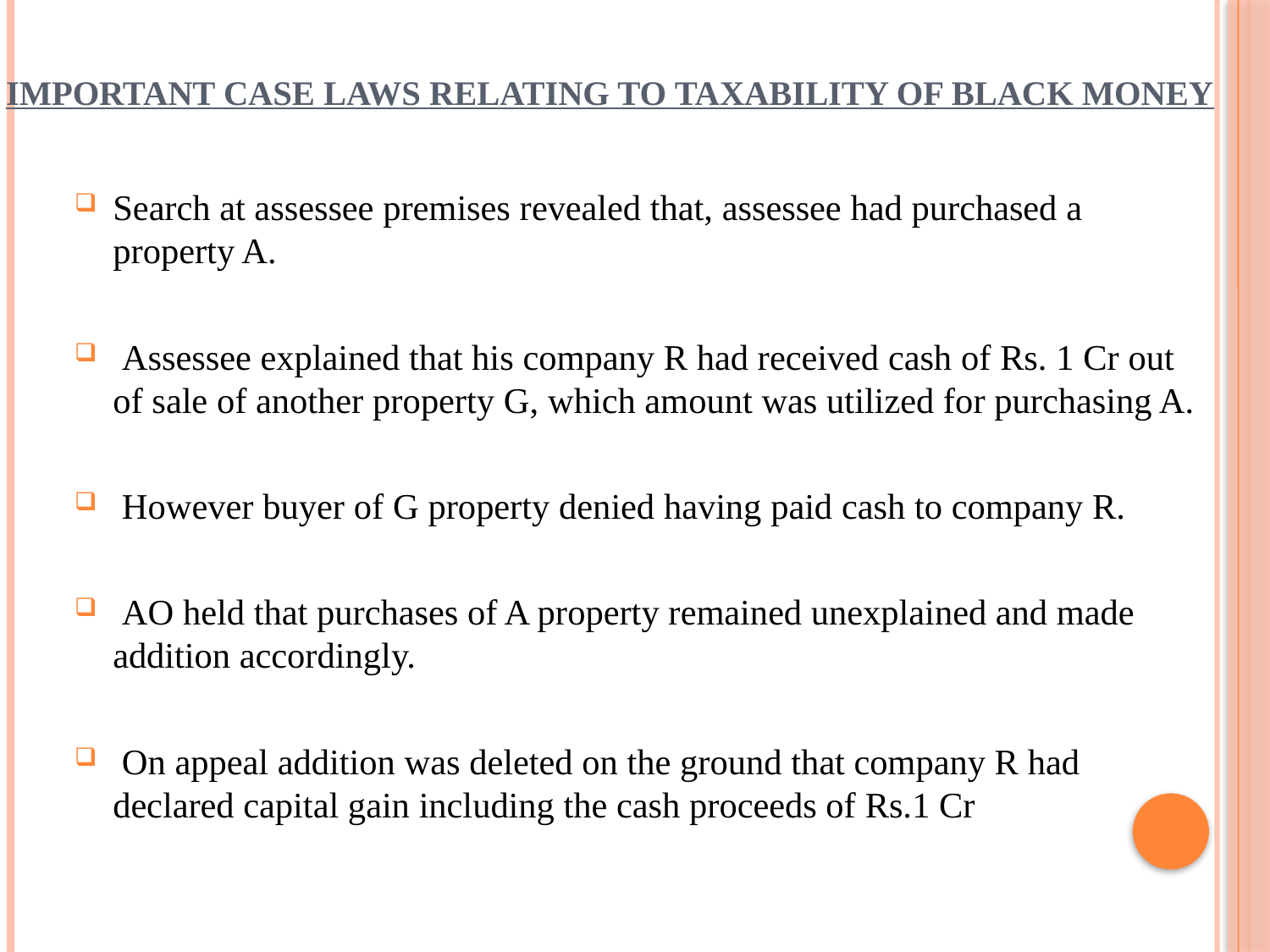

# IMPORTANT CASE LAWS RELATING TO TAXABILITY OF BLACK MONEY

Search at assessee premises revealed that, assessee had purchased a property A.

 Assessee explained that his company R had received cash of Rs. 1 Cr out of sale of another property G, which amount was utilized for purchasing A.

 However buyer of G property denied having paid cash to company R.

 AO held that purchases of A property remained unexplained and made addition accordingly.

 On appeal addition was deleted on the ground that company R had declared capital gain including the cash proceeds of Rs.1 Cr